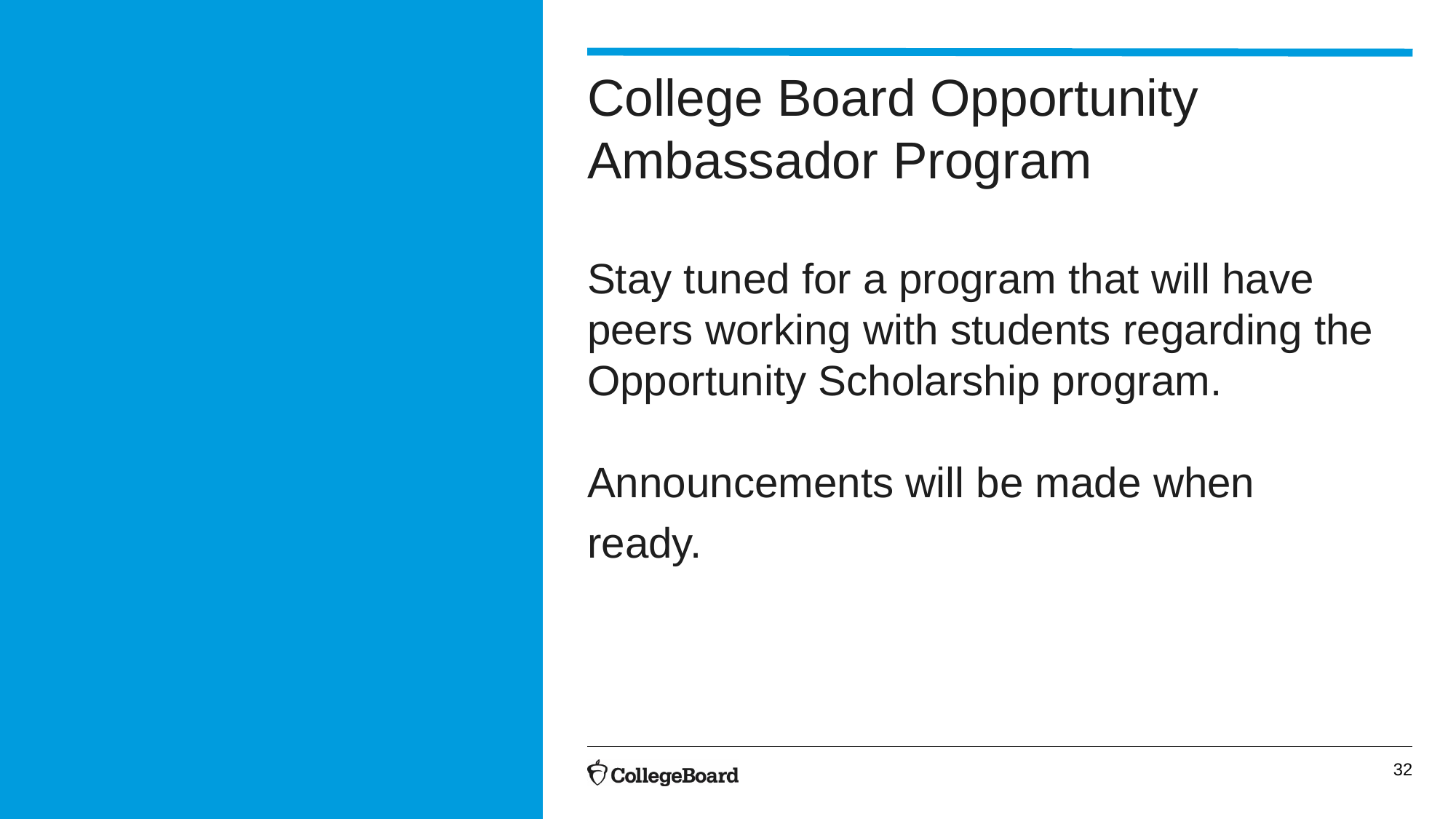

# College Board Opportunity Ambassador Program Stay tuned for a program that will have peers working with students regarding the Opportunity Scholarship program. Announcements will be made when ready.